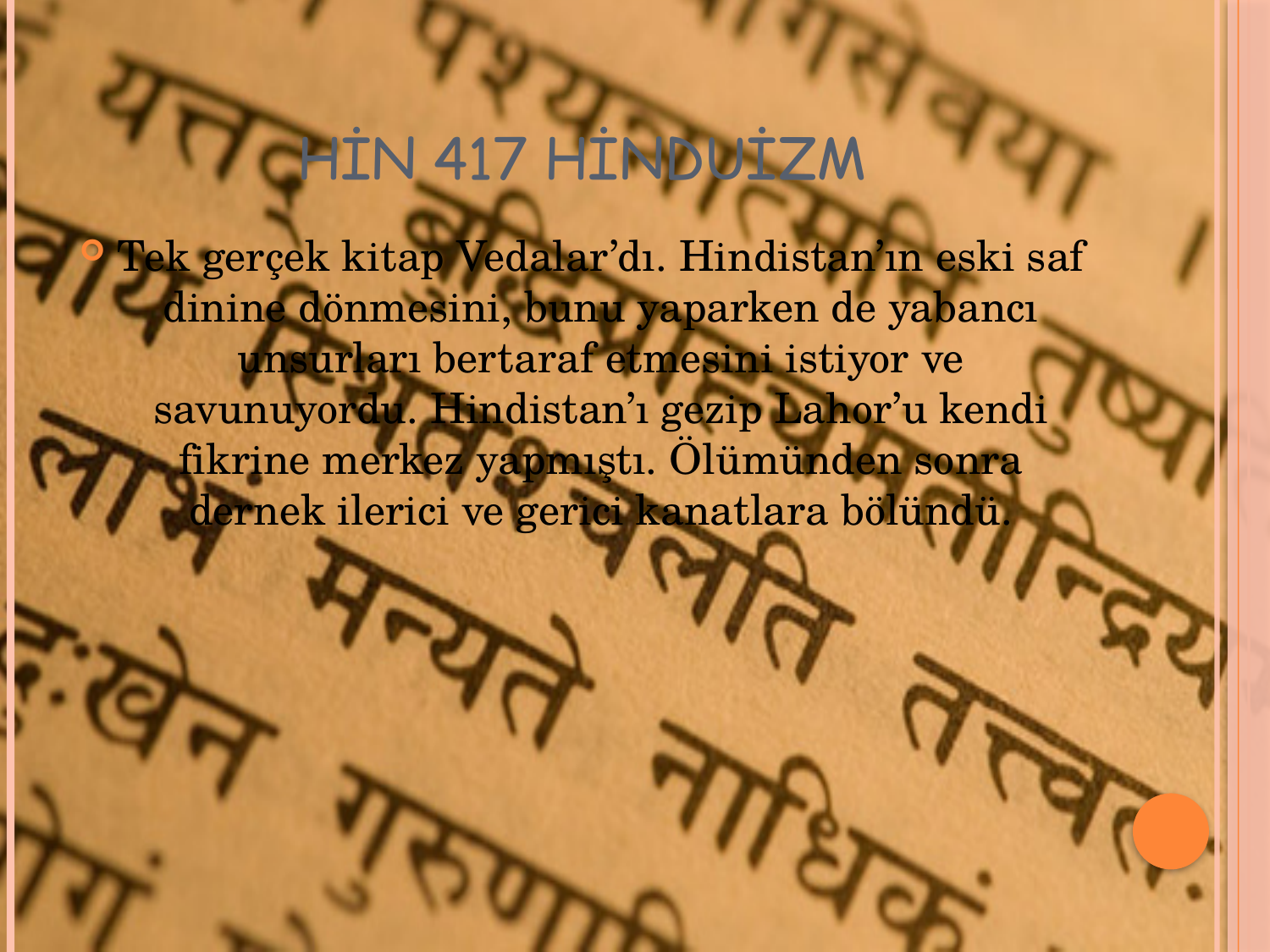

# HİN 417 HİNDUİZM
Tek gerçek kitap Vedalar’dı. Hindistan’ın eski saf dinine dönmesini, bunu yaparken de yabancı unsurları bertaraf etmesini istiyor ve savunuyordu. Hindistan’ı gezip Lahor’u kendi fikrine merkez yapmıştı. Ölümünden sonra dernek ilerici ve gerici kanatlara bölündü.